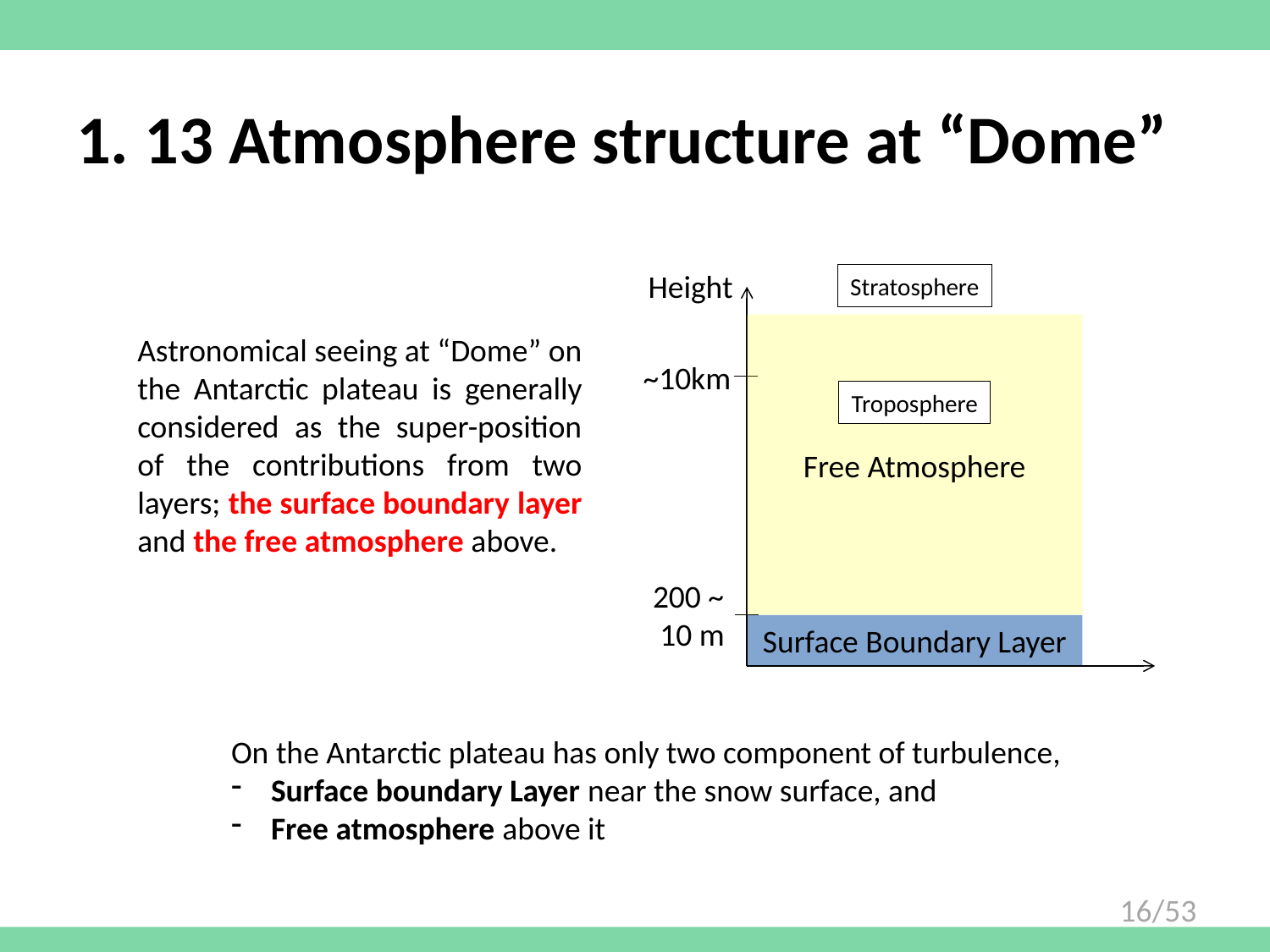

1. 13 Atmosphere structure at “Dome”
Height
Stratosphere
Free Atmosphere
Astronomical seeing at “Dome” on the Antarctic plateau is generally considered as the super-position of the contributions from two layers; the surface boundary layer and the free atmosphere above.
~10km
Troposphere
200 ~
 10 m
Surface Boundary Layer
On the Antarctic plateau has only two component of turbulence,
Surface boundary Layer near the snow surface, and
Free atmosphere above it